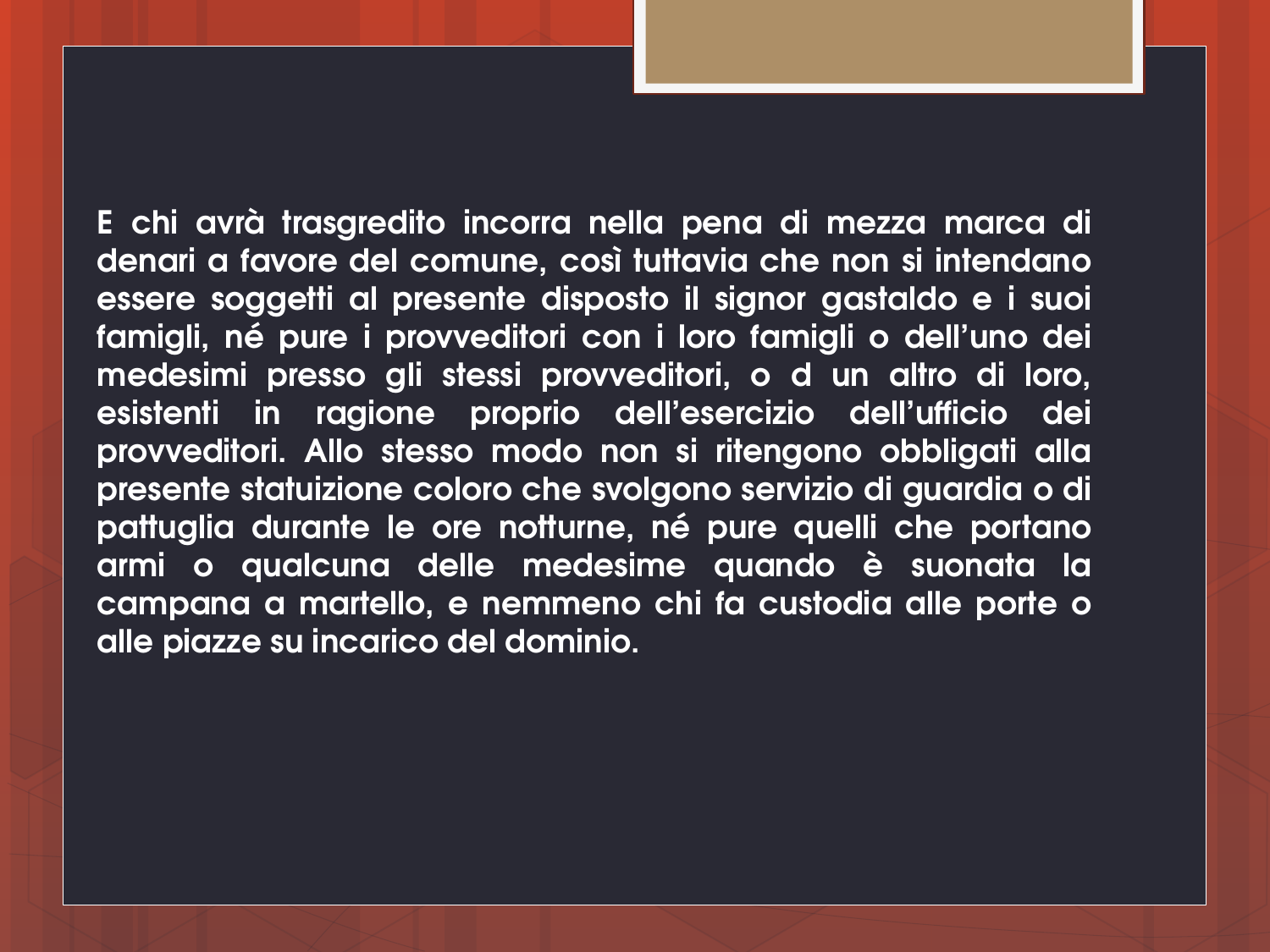

E chi avrà trasgredito incorra nella pena di mezza marca di denari a favore del comune, così tuttavia che non si intendano essere soggetti al presente disposto il signor gastaldo e i suoi famigli, né pure i provveditori con i loro famigli o dell’uno dei medesimi presso gli stessi provveditori, o d un altro di loro, esistenti in ragione proprio dell’esercizio dell’ufficio dei provveditori. Allo stesso modo non si ritengono obbligati alla presente statuizione coloro che svolgono servizio di guardia o di pattuglia durante le ore notturne, né pure quelli che portano armi o qualcuna delle medesime quando è suonata la campana a martello, e nemmeno chi fa custodia alle porte o alle piazze su incarico del dominio.